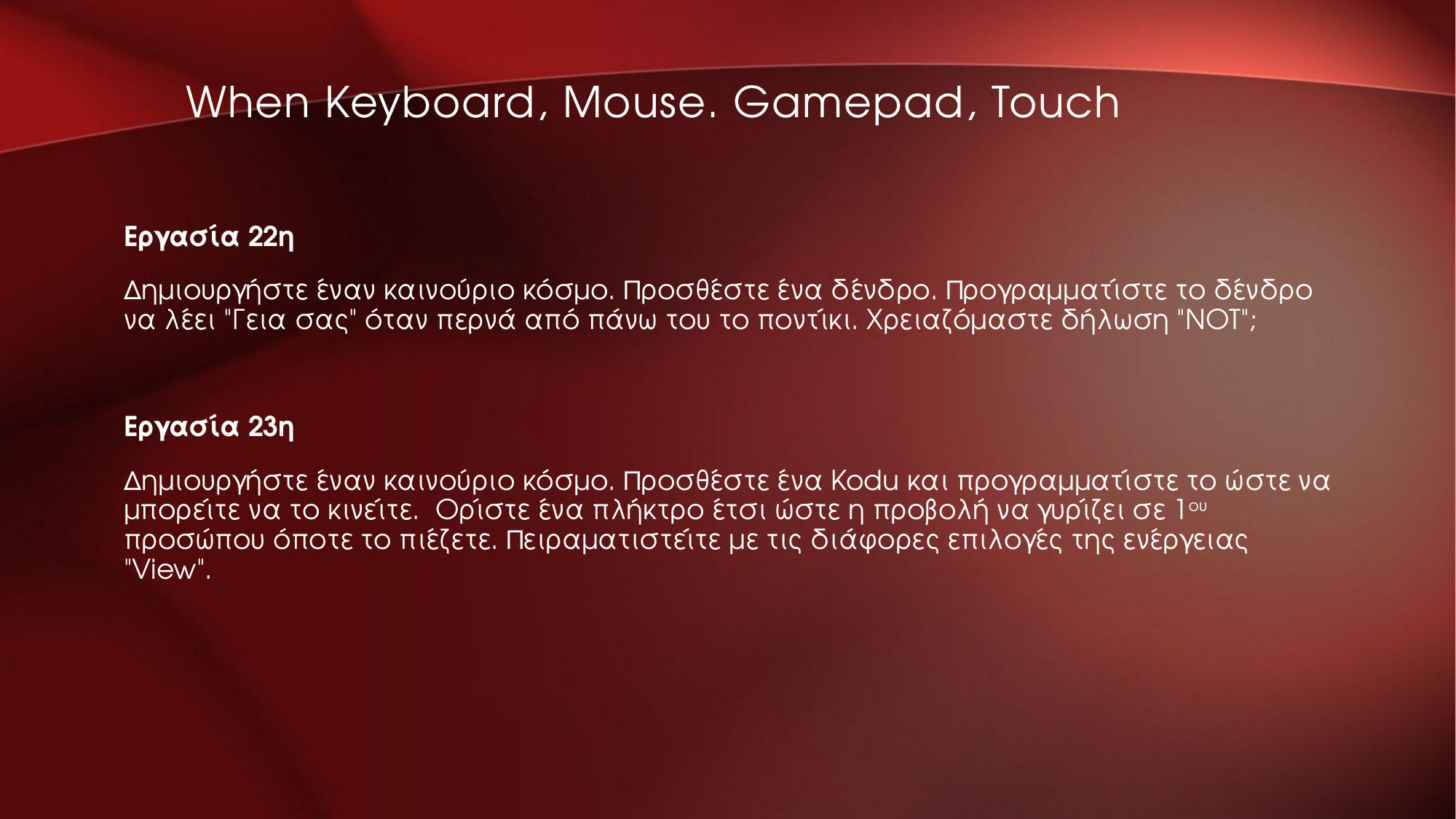

When Keyboard, Mouse. Gamepad, Touch

Εργασία 22η
Δημιουργήστε έναν καινούριο κόσμο. Προσθέστε ένα δένδρο. Προγραμματίστε το δένδρο να λέει "Γεια σας" όταν περνά από πάνω του το ποντίκι. Χρειαζόμαστε δήλωση "ΝΟΤ";

Εργασία 23η
Δημιουργήστε έναν καινούριο κόσμο. Προσθέστε ένα Kodu και προγραμματίστε το ώστε να μπορείτε να το κινείτε.  Ορίστε ένα πλήκτρο έτσι ώστε η προβολή να γυρίζει σε 1ου προσώπου όποτε το πιέζετε. Πειραματιστείτε με τις διάφορες επιλογές της ενέργειας "View".